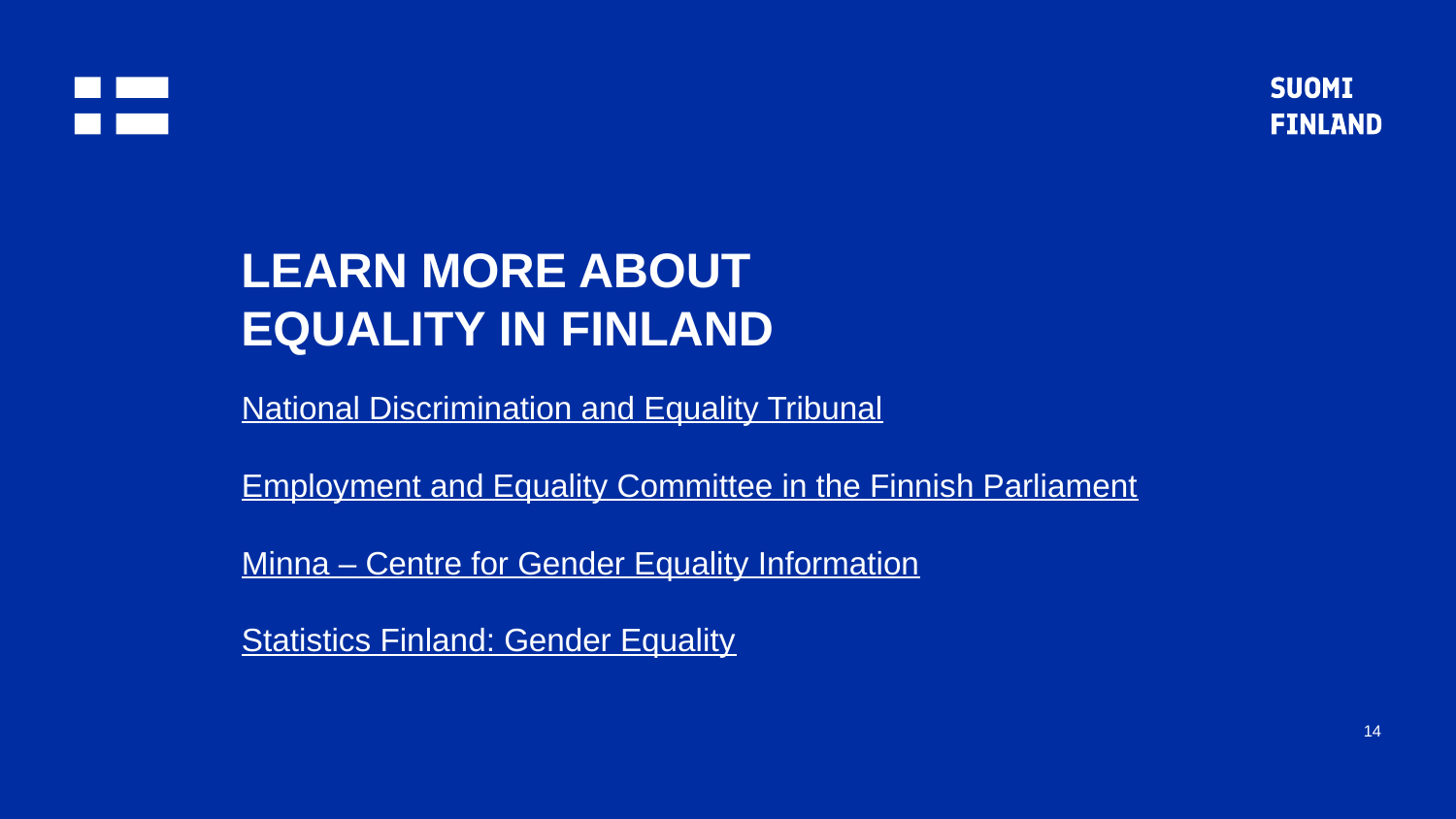

LEARN MORE ABOUT
Equality in FINLAND
National Discrimination and Equality Tribunal

Employment and Equality Committee in the Finnish Parliament

Minna – Centre for Gender Equality Information

Statistics Finland: Gender Equality

14